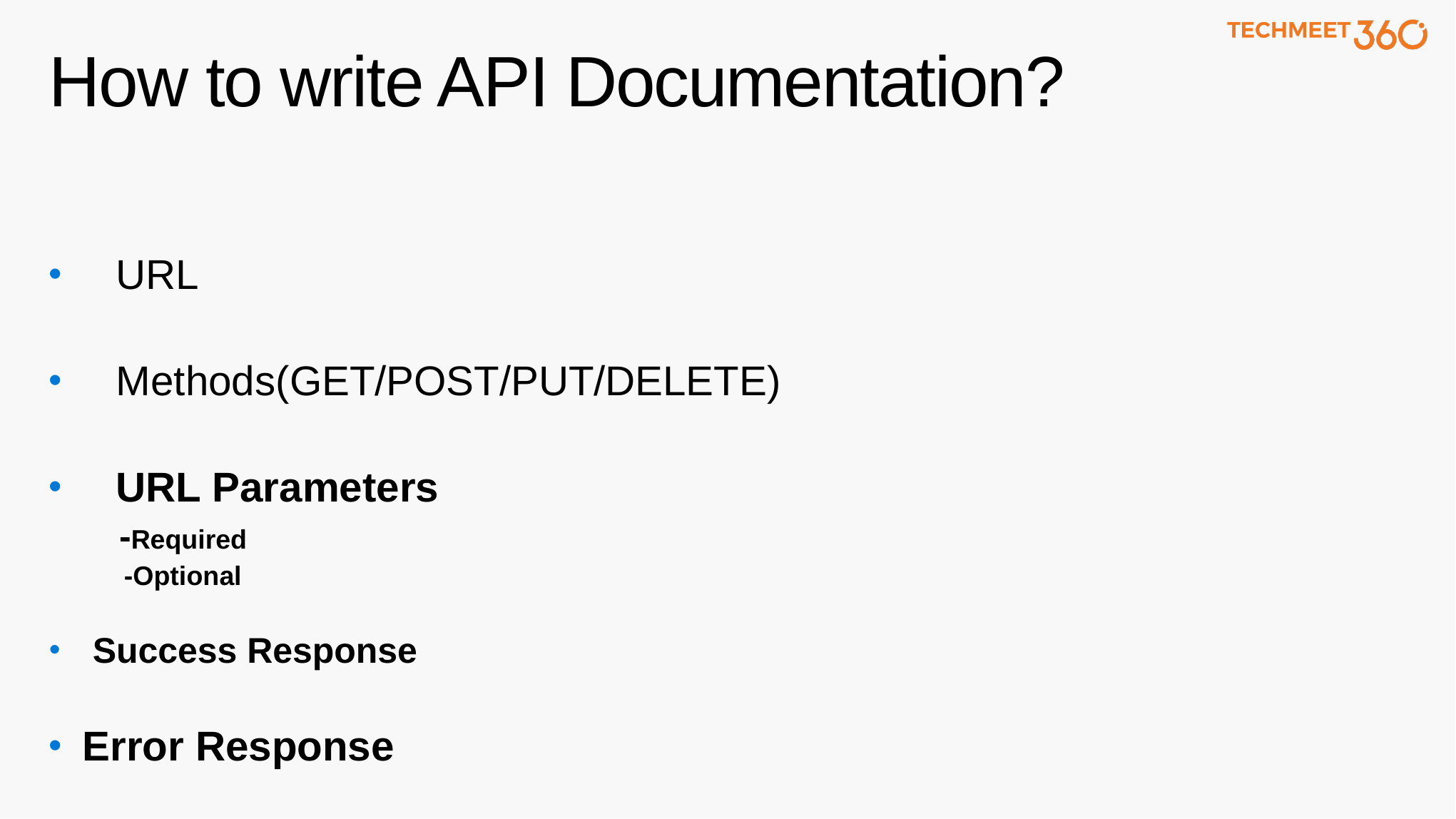

# How to write API Documentation?
URL

Methods(GET/POST/PUT/DELETE)

URL Parameters
       -Required
          -Optional

 Success Response

Error Response